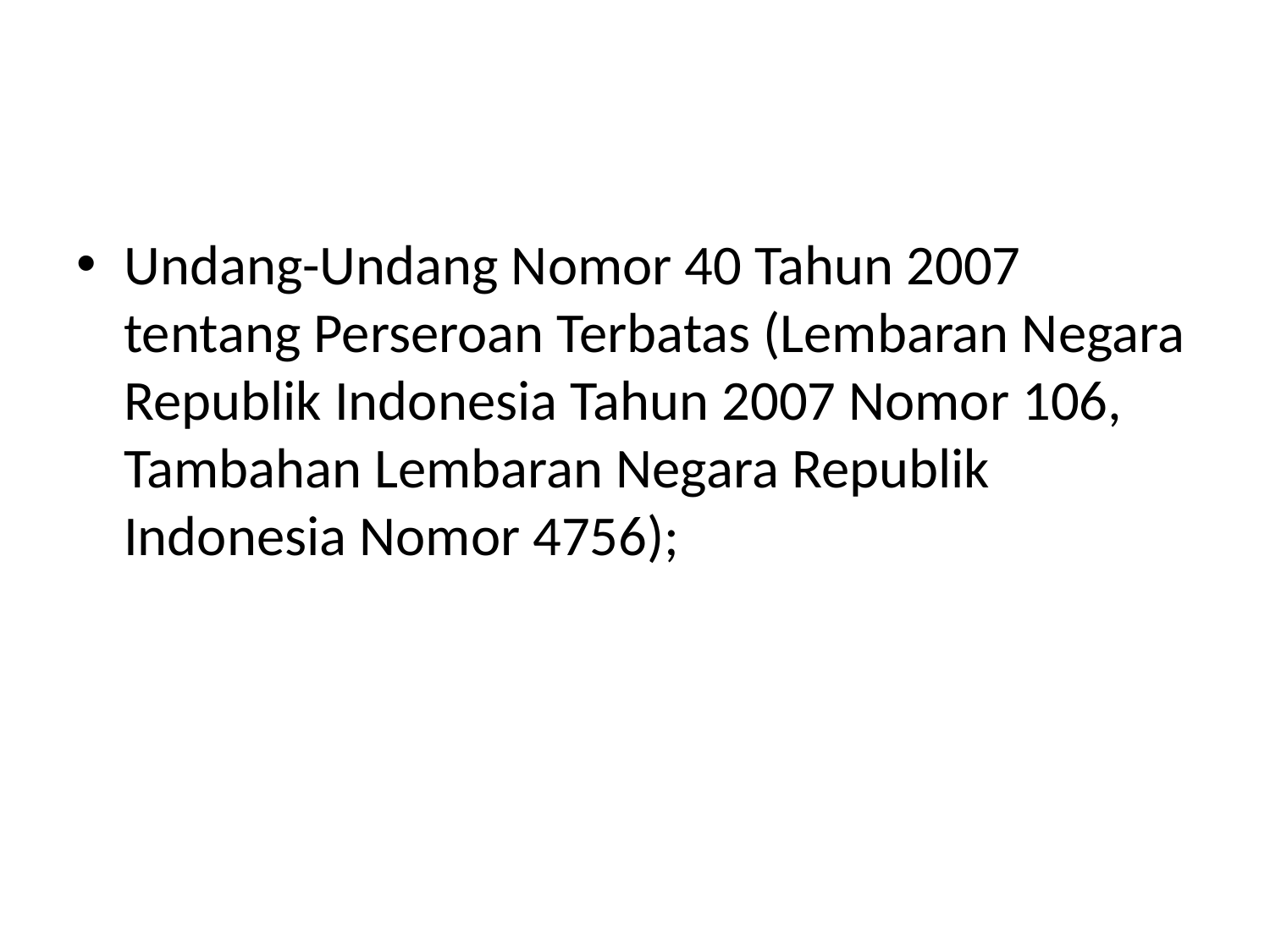

#
Undang-Undang Nomor 40 Tahun 2007 tentang Perseroan Terbatas (Lembaran Negara Republik Indonesia Tahun 2007 Nomor 106, Tambahan Lembaran Negara Republik Indonesia Nomor 4756);